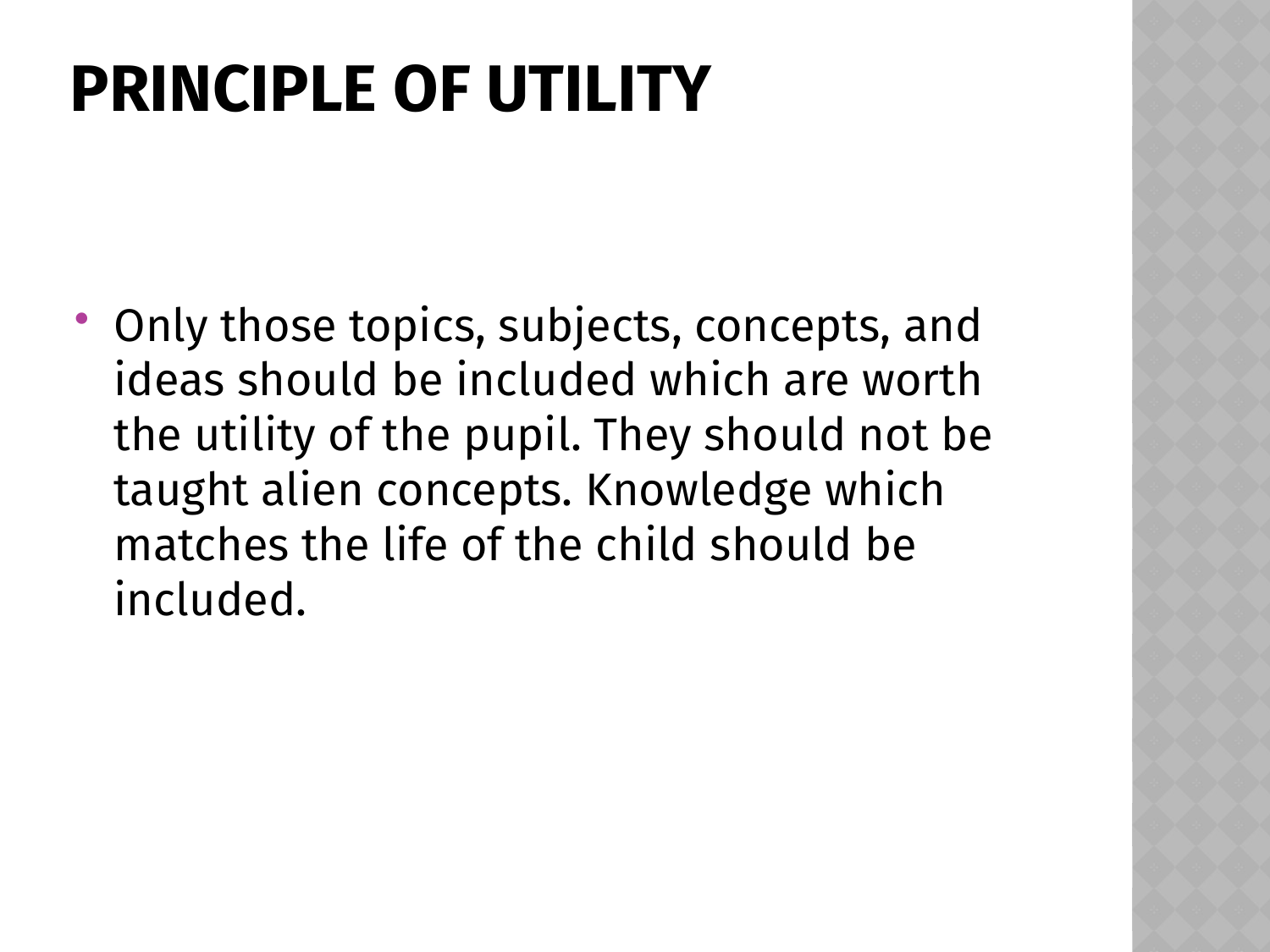

# Principle of utility

Only those topics, subjects, concepts, and ideas should be included which are worth the utility of the pupil. They should not be taught alien concepts. Knowledge which matches the life of the child should be included.